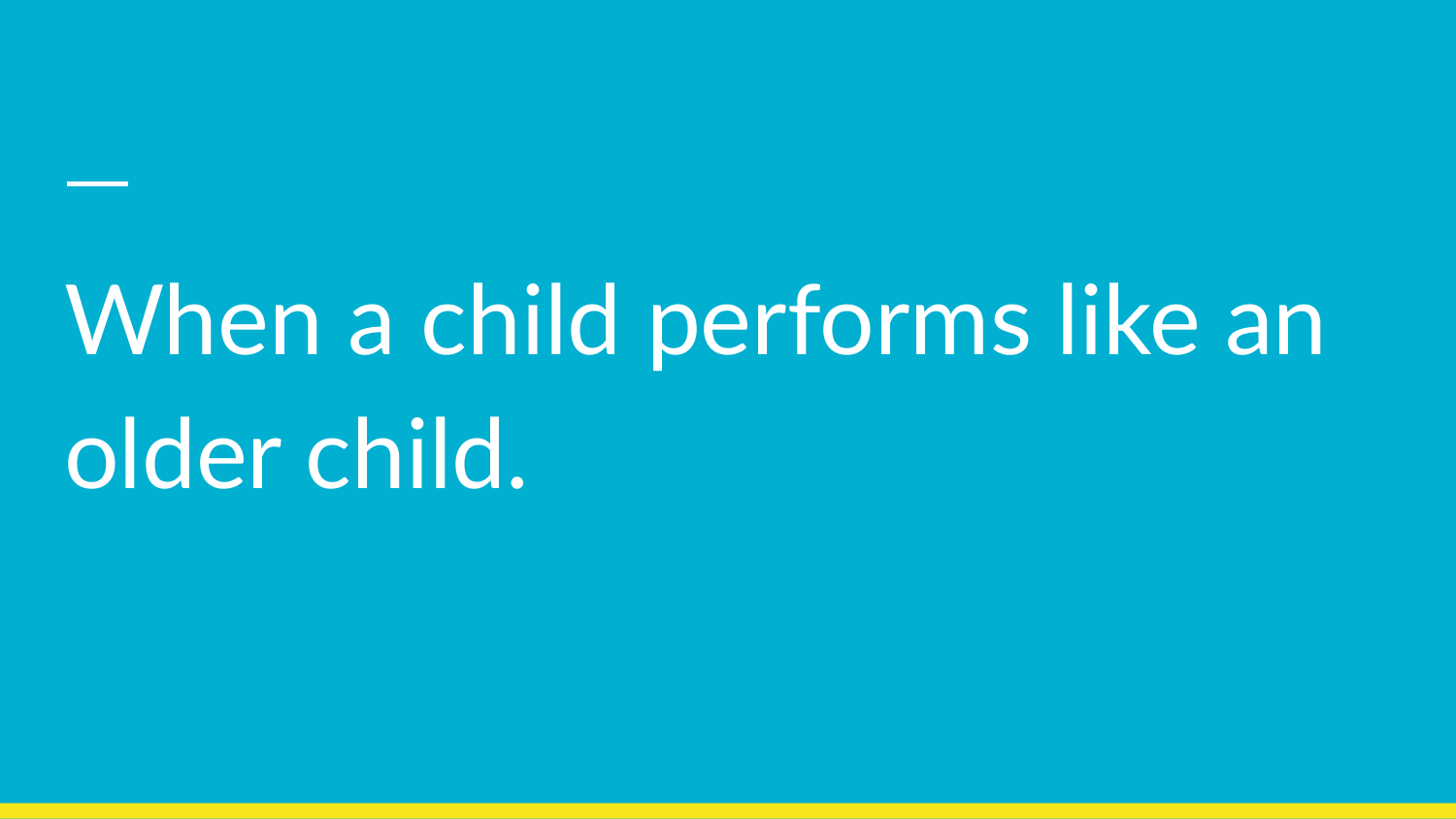

#
When a child performs like an older child.